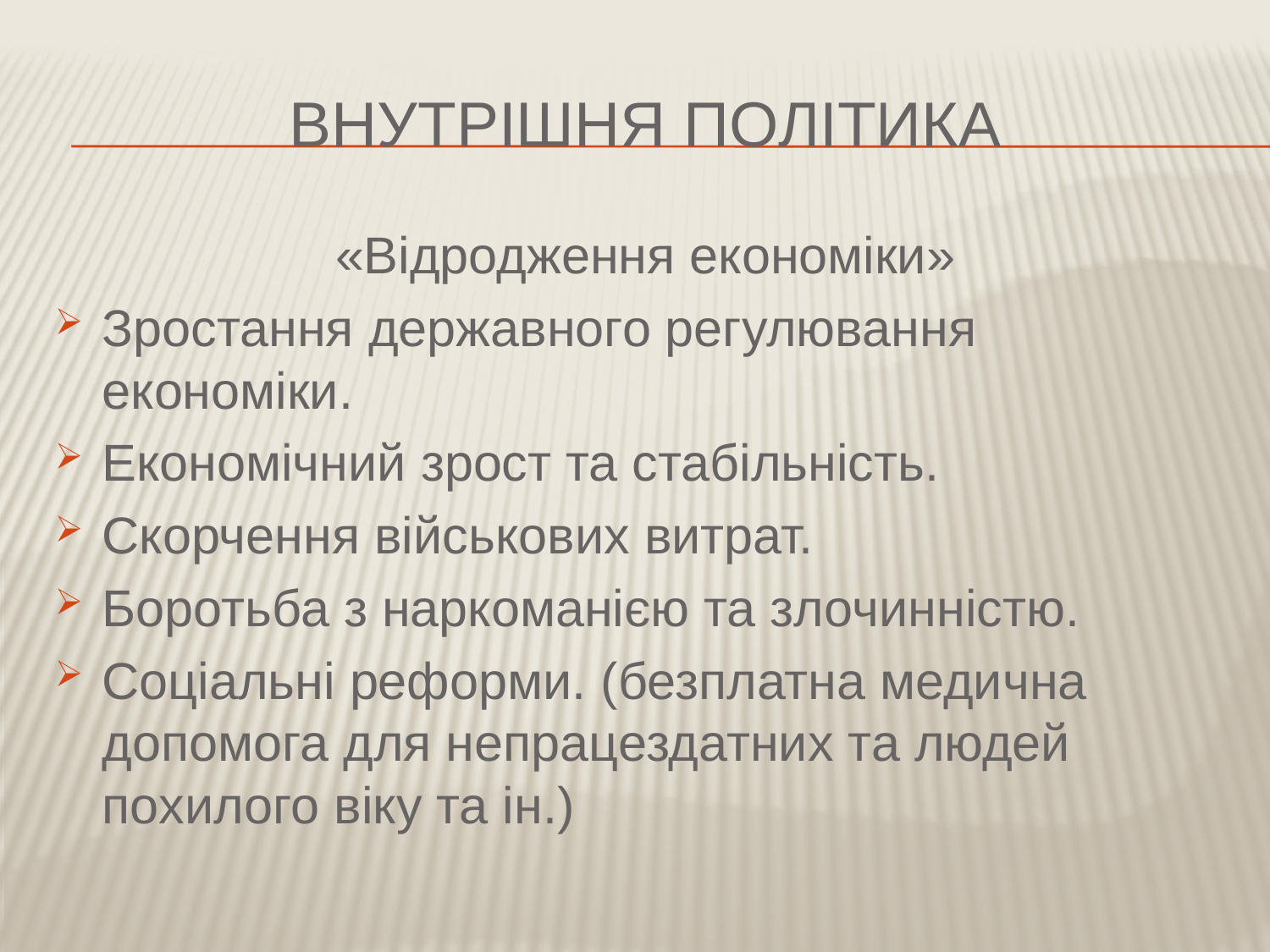

# Внутрішня політика
«Відродження економіки»
Зростання державного регулювання економіки.
Економічний зрост та стабільність.
Скорчення військових витрат.
Боротьба з наркоманією та злочинністю.
Соціальні реформи. (безплатна медична допомога для непрацездатних та людей похилого віку та ін.)